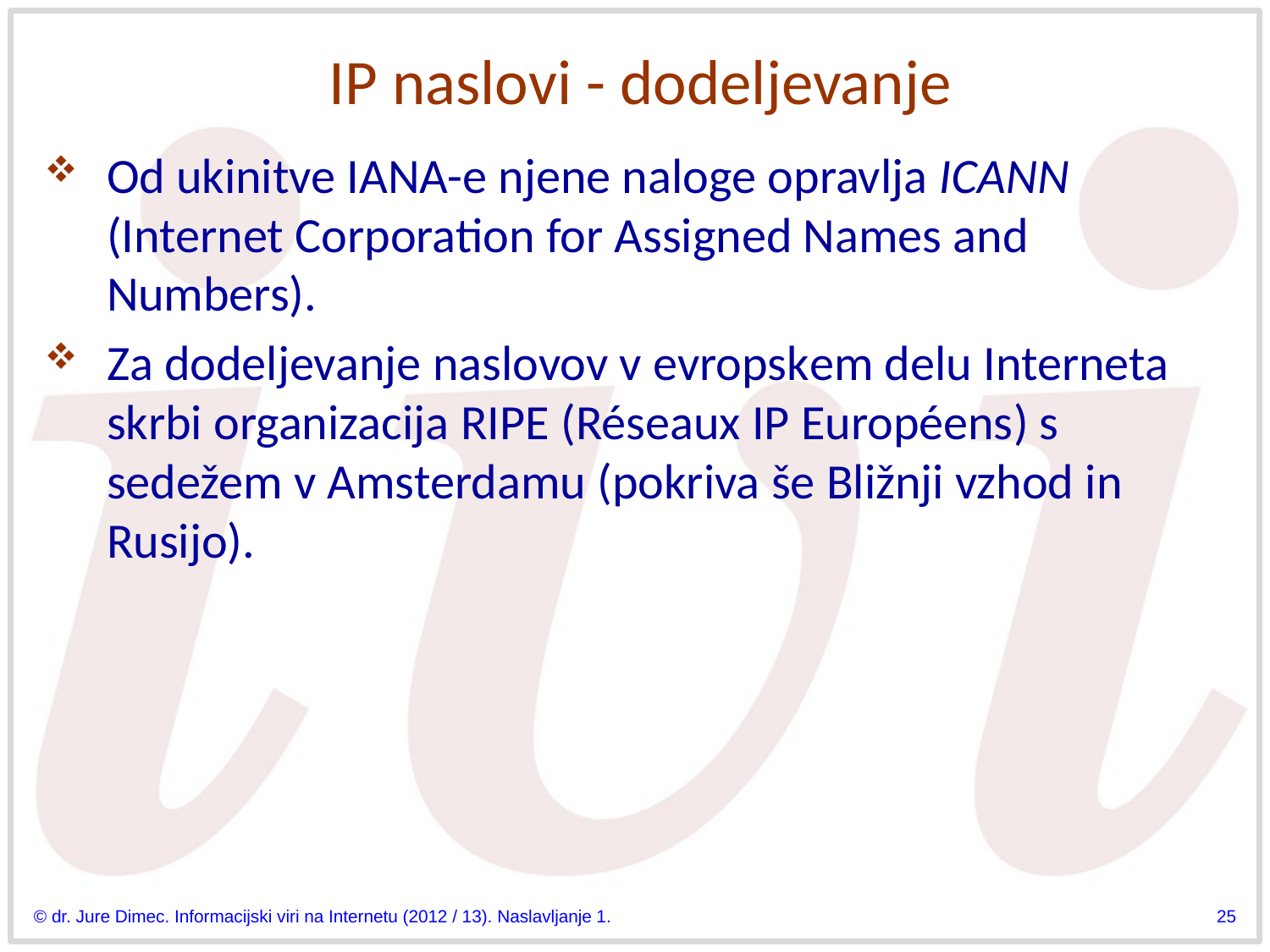

# IP naslovi - dodeljevanje
Od ukinitve IANA-e njene naloge opravlja ICANN (Internet Corporation for Assigned Names and Numbers).
Za dodeljevanje naslovov v evropskem delu Interneta skrbi organizacija RIPE (Réseaux IP Européens) s sedežem v Amsterdamu (pokriva še Bližnji vzhod in Rusijo).
© dr. Jure Dimec. Informacijski viri na Internetu (2012 / 13). Naslavljanje 1.
25